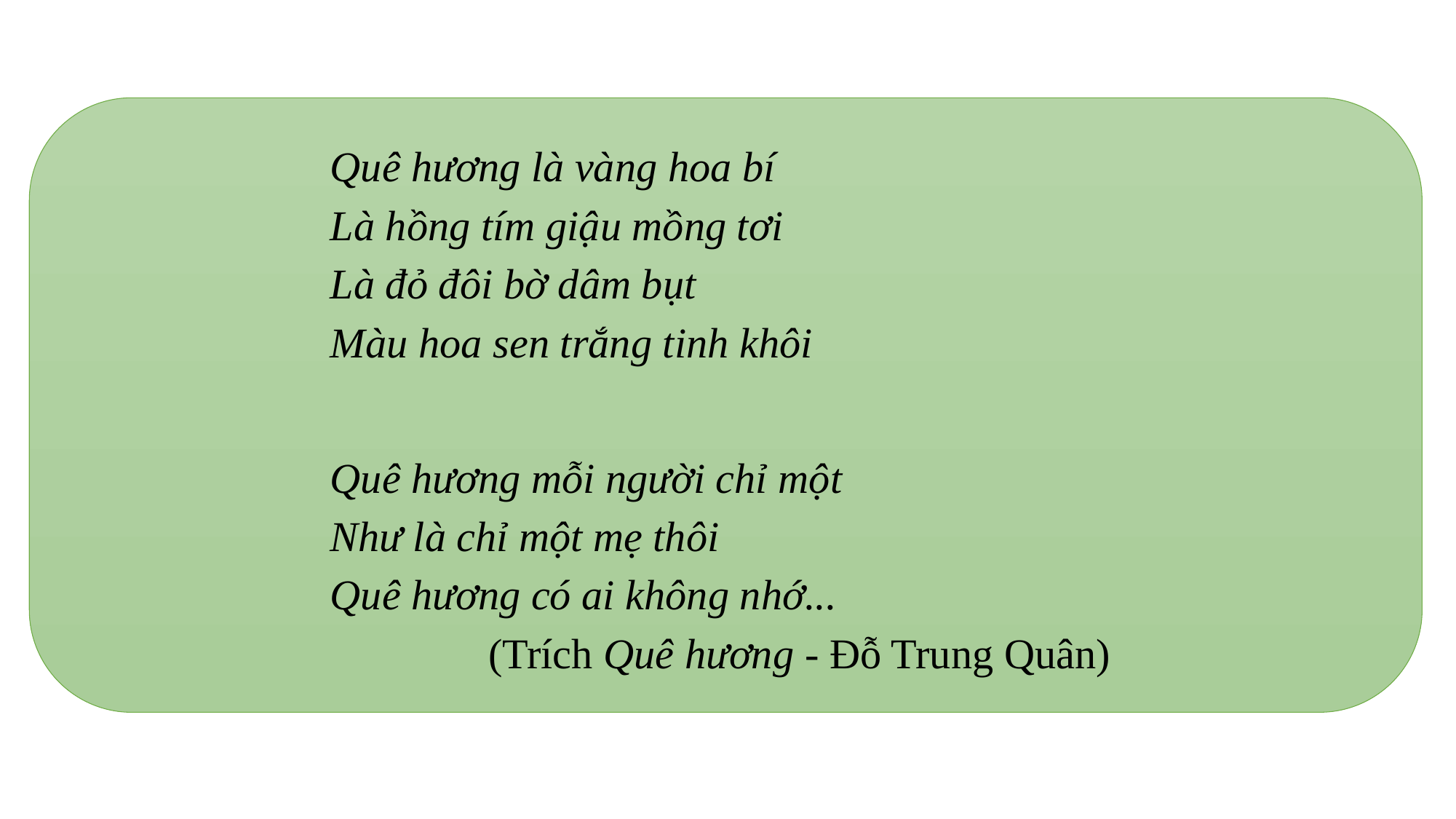

Quê hương là vàng hoa bí
Là hồng tím giậu mồng tơi
Là đỏ đôi bờ dâm bụt
Màu hoa sen trắng tinh khôi
Quê hương mỗi người chỉ một
Như là chỉ một mẹ thôi
Quê hương có ai không nhớ...
               (Trích Quê hương - Đỗ Trung Quân)